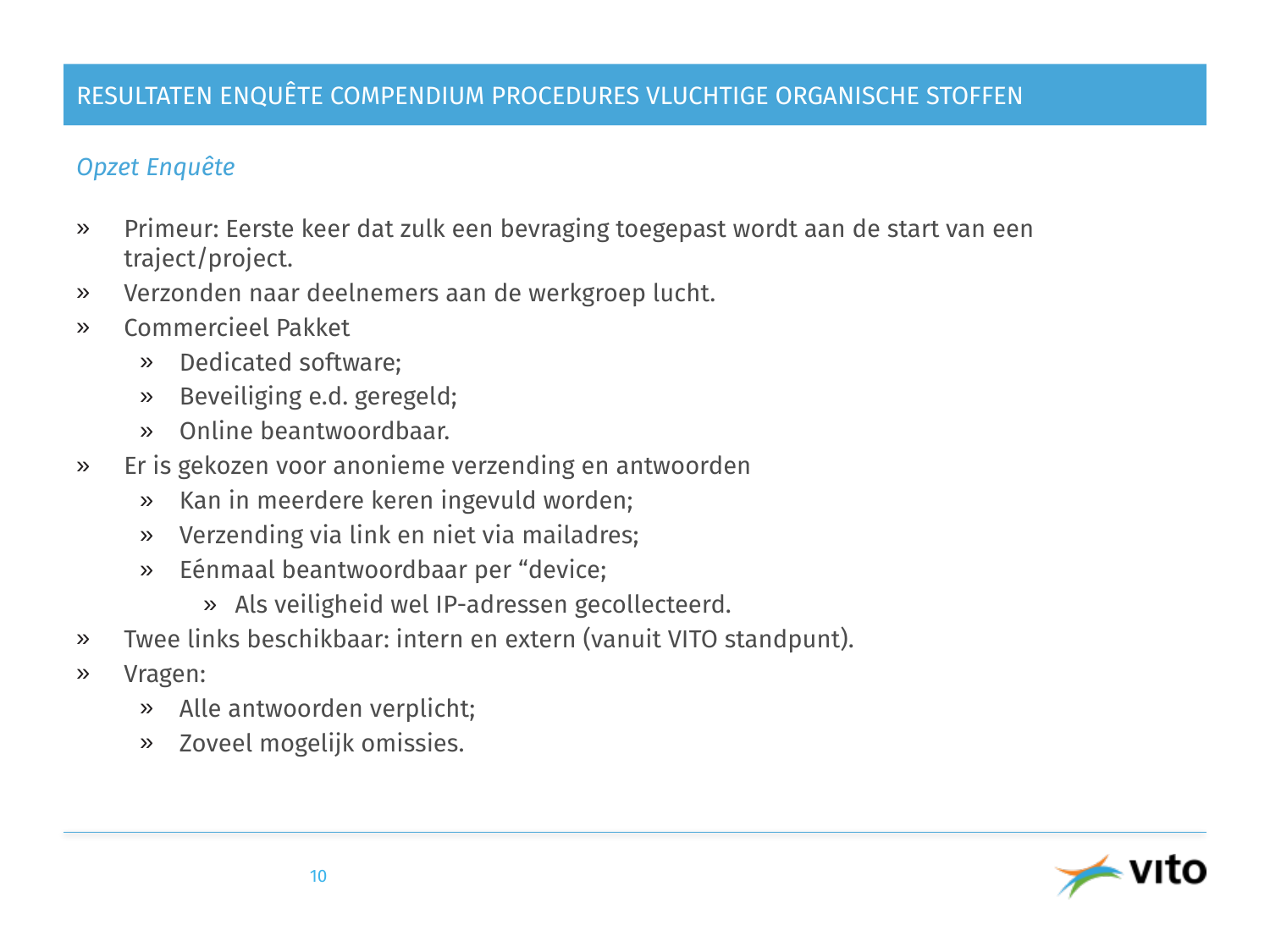

# Resultaten Enquête Compendium Procedures Vluchtige Organische Stoffen
Opzet Enquête
Primeur: Eerste keer dat zulk een bevraging toegepast wordt aan de start van een traject/project.
Verzonden naar deelnemers aan de werkgroep lucht.
Commercieel Pakket
Dedicated software;
Beveiliging e.d. geregeld;
Online beantwoordbaar.
Er is gekozen voor anonieme verzending en antwoorden
Kan in meerdere keren ingevuld worden;
Verzending via link en niet via mailadres;
Eénmaal beantwoordbaar per “device;
Als veiligheid wel IP-adressen gecollecteerd.
Twee links beschikbaar: intern en extern (vanuit VITO standpunt).
Vragen:
Alle antwoorden verplicht;
Zoveel mogelijk omissies.

10